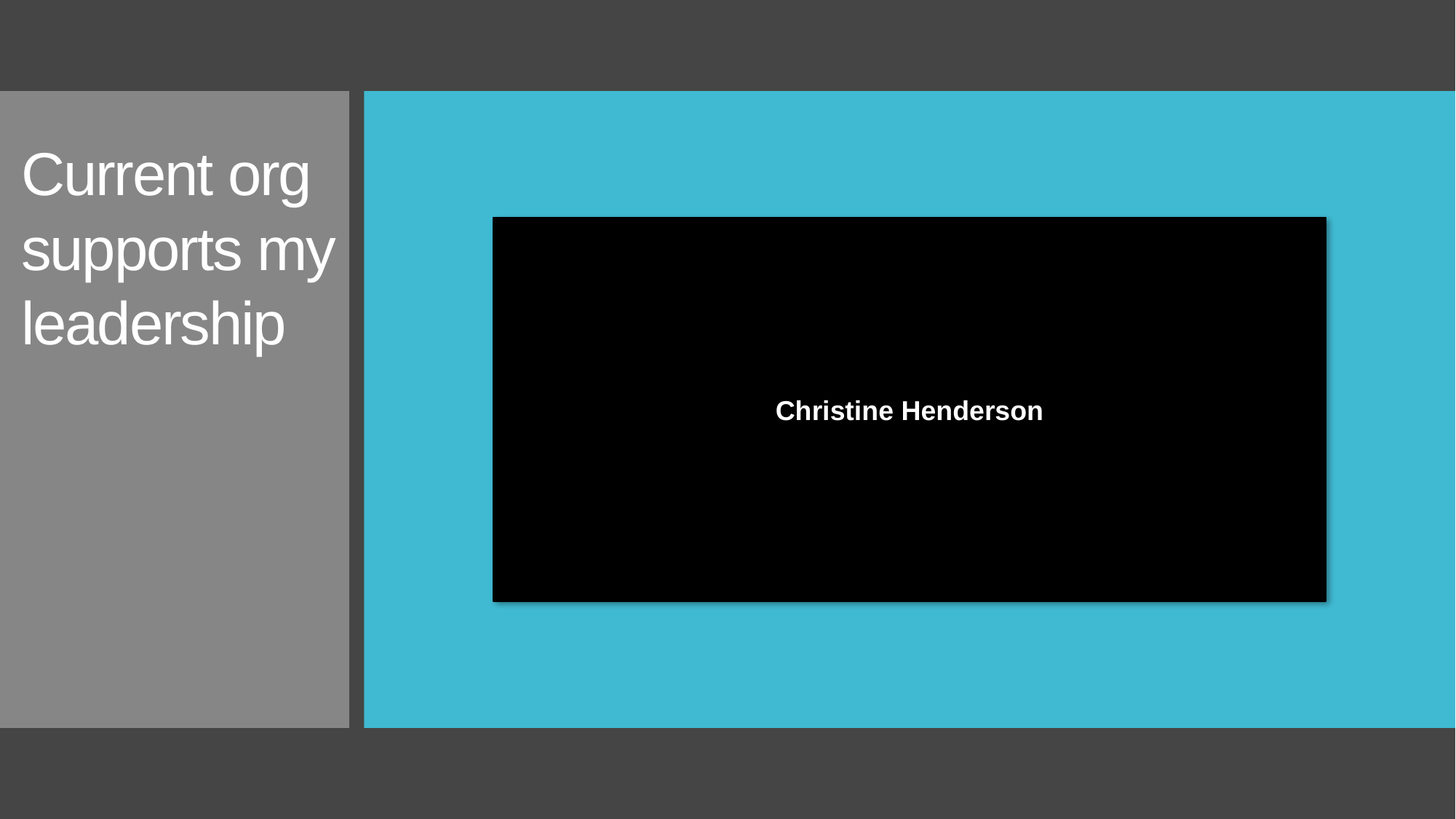

Current org
supports my
leadership

Christine Henderson